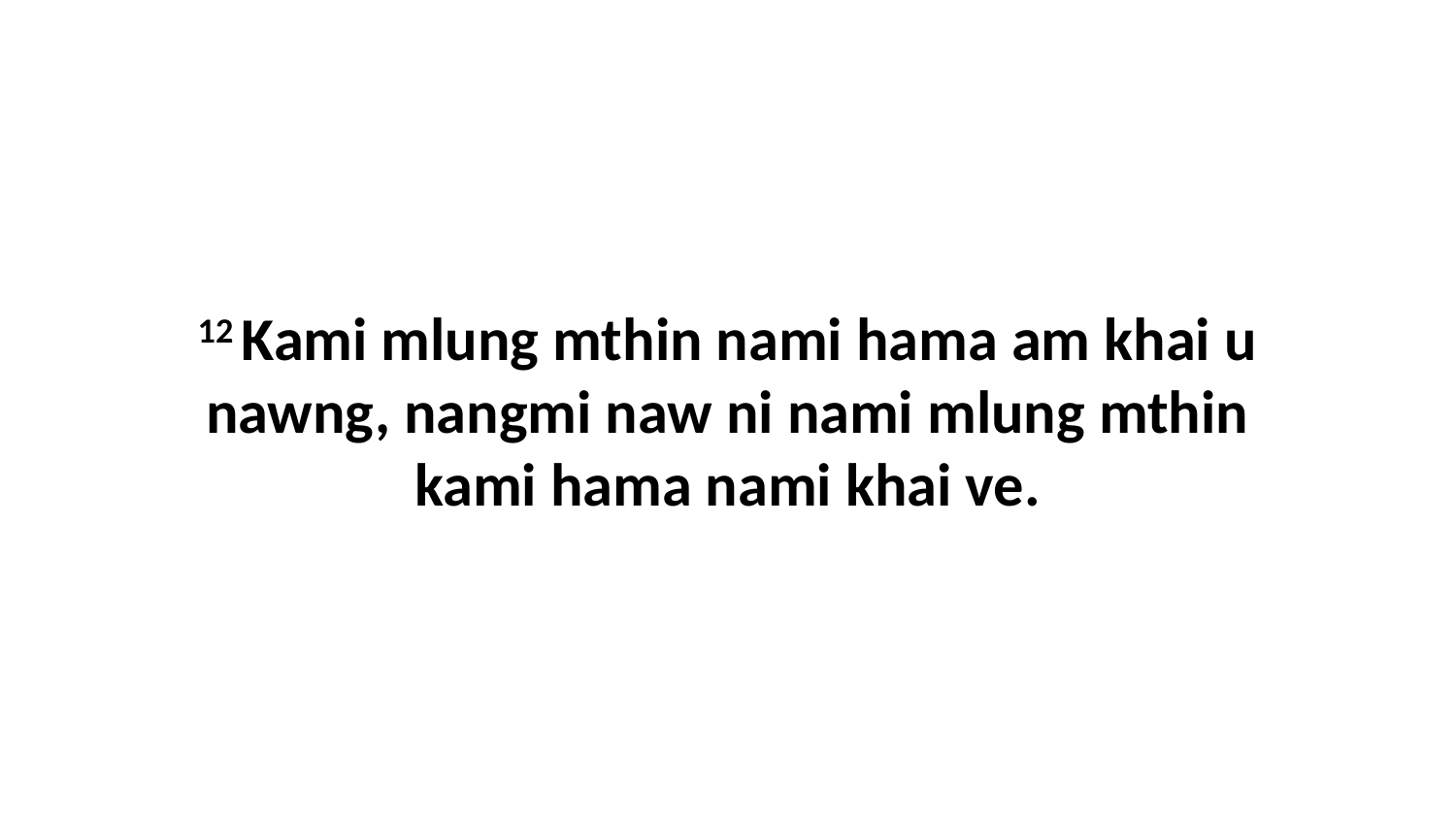

12 Kami mlung mthin nami hama am khai u nawng, nangmi naw ni nami mlung mthin kami hama nami khai ve.